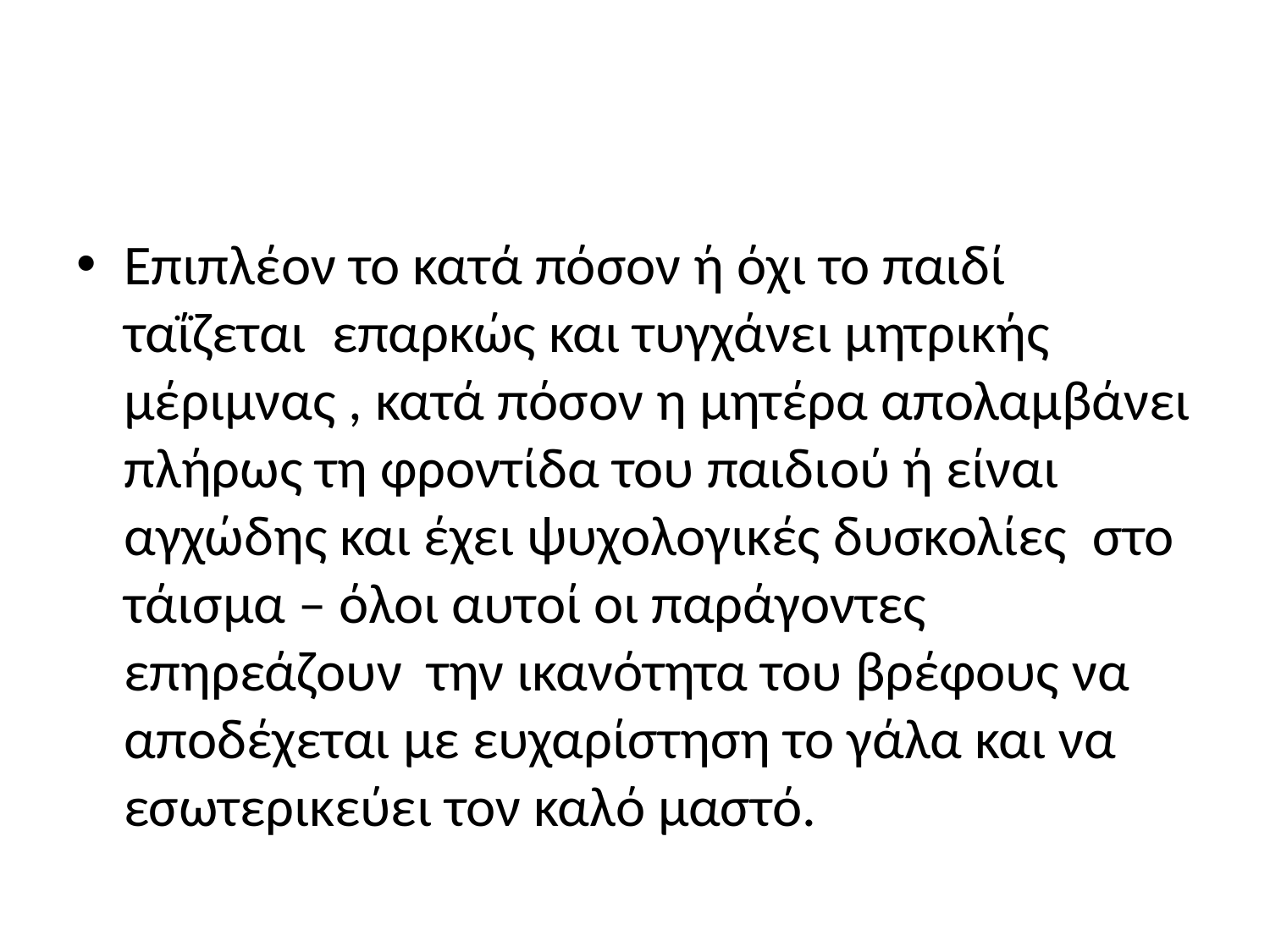

Επιπλέον το κατά πόσον ή όχι το παιδί ταΐζεται  επαρκώς και τυγχάνει μητρικής μέριμνας , κατά πόσον η μητέρα απολαμβάνει πλήρως τη φροντίδα του παιδιού ή είναι αγχώδης και έχει ψυχολογικές δυσκολίες  στο τάισμα – όλοι αυτοί οι παράγοντες επηρεάζουν  την ικανότητα του βρέφους να αποδέχεται με ευχαρίστηση το γάλα και να εσωτερικεύει τον καλό μαστό.